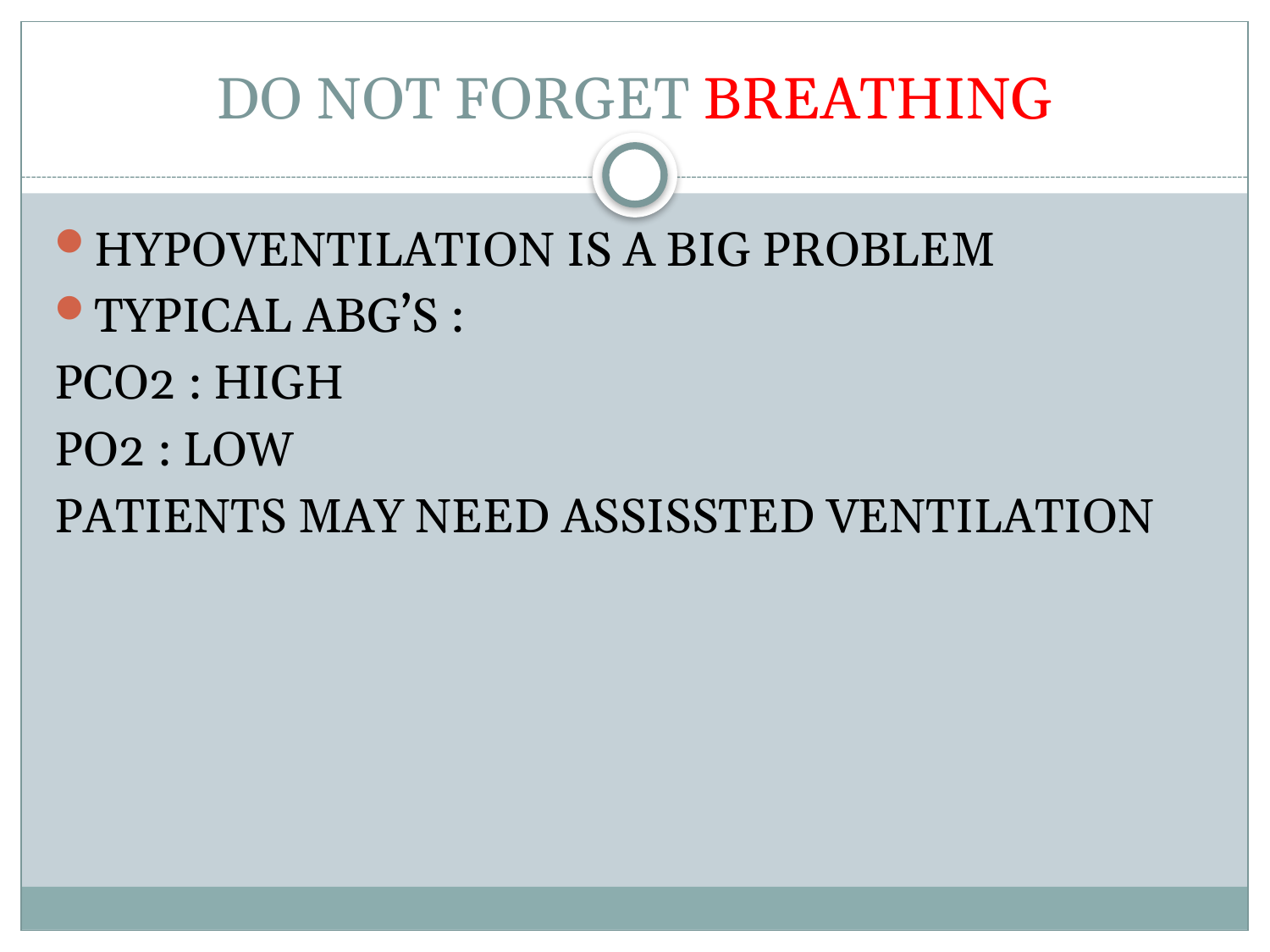

# DO NOT FORGET BREATHING
HYPOVENTILATION IS A BIG PROBLEM
TYPICAL ABG’S :
PCO2 : HIGH
PO2 : LOW
PATIENTS MAY NEED ASSISSTED VENTILATION